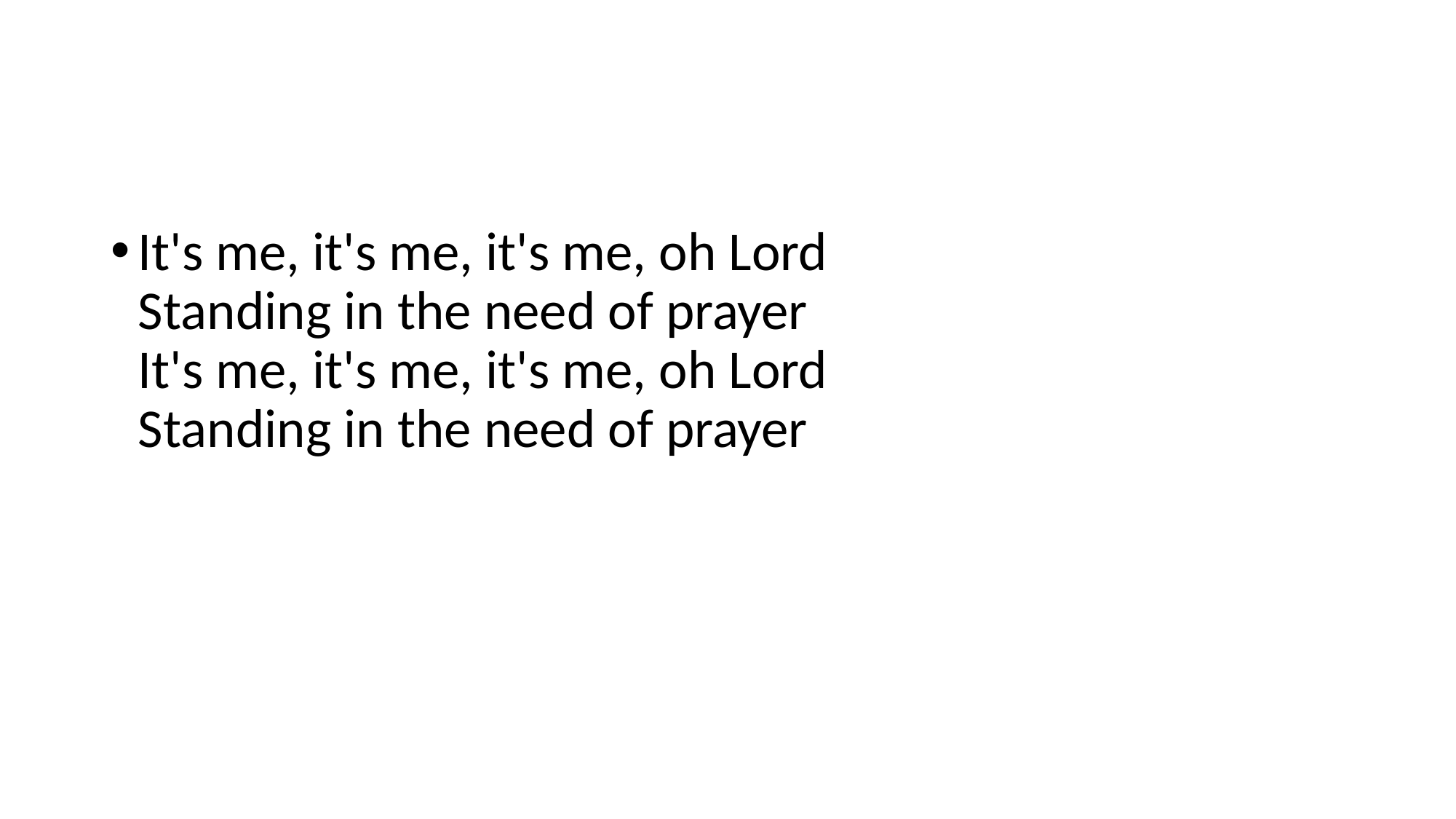

#
It's me, it's me, it's me, oh Lord
Standing in the need of prayer
It's me, it's me, it's me, oh Lord
Standing in the need of prayer